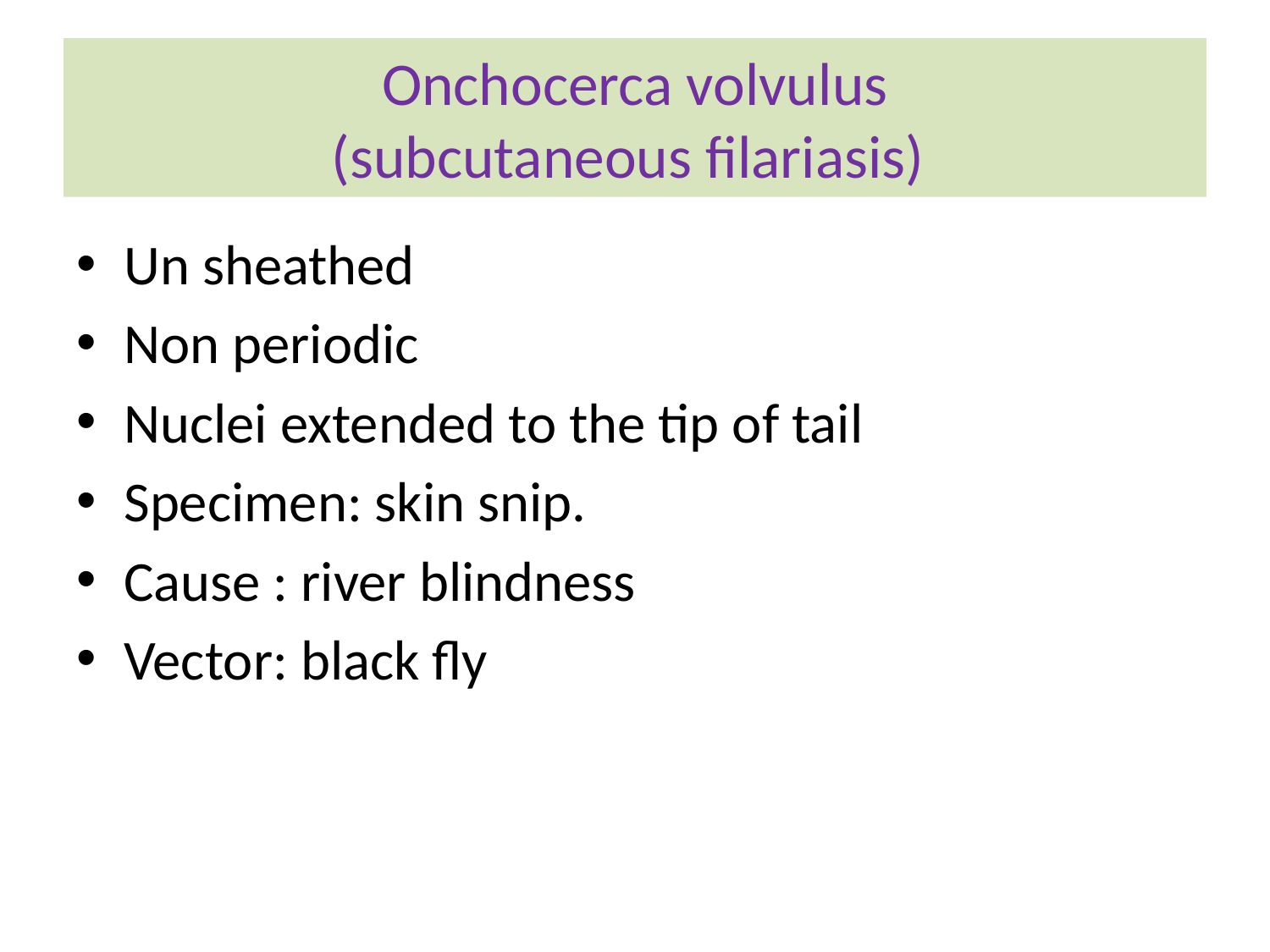

# Onchocerca volvulus (subcutaneous filariasis)
Un sheathed
Non periodic
Nuclei extended to the tip of tail
Specimen: skin snip.
Cause : river blindness
Vector: black fly